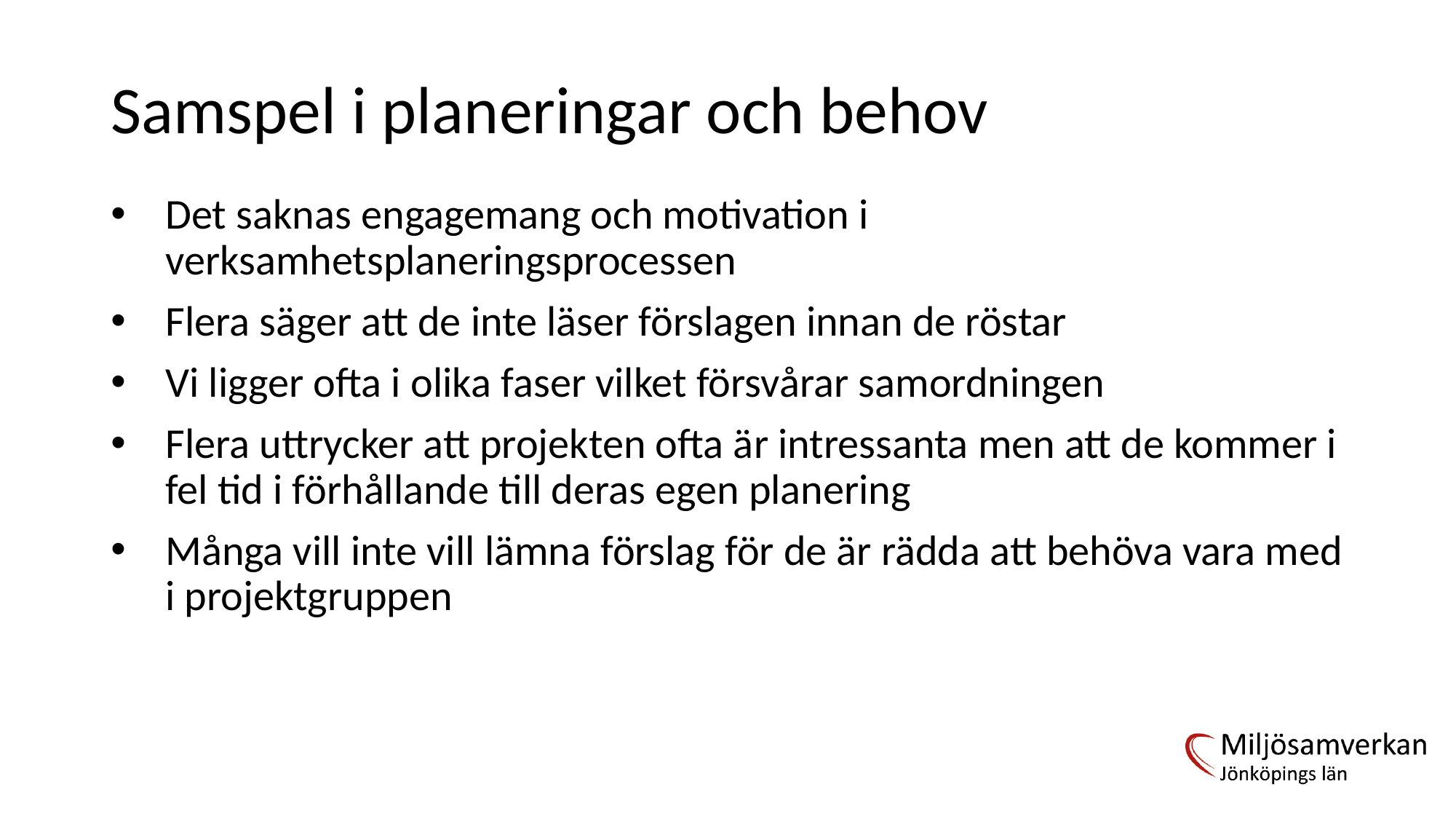

# Samspel i planeringar och behov
Det saknas engagemang och motivation i verksamhetsplaneringsprocessen
Flera säger att de inte läser förslagen innan de röstar
Vi ligger ofta i olika faser vilket försvårar samordningen
Flera uttrycker att projekten ofta är intressanta men att de kommer i fel tid i förhållande till deras egen planering
Många vill inte vill lämna förslag för de är rädda att behöva vara med i projektgruppen